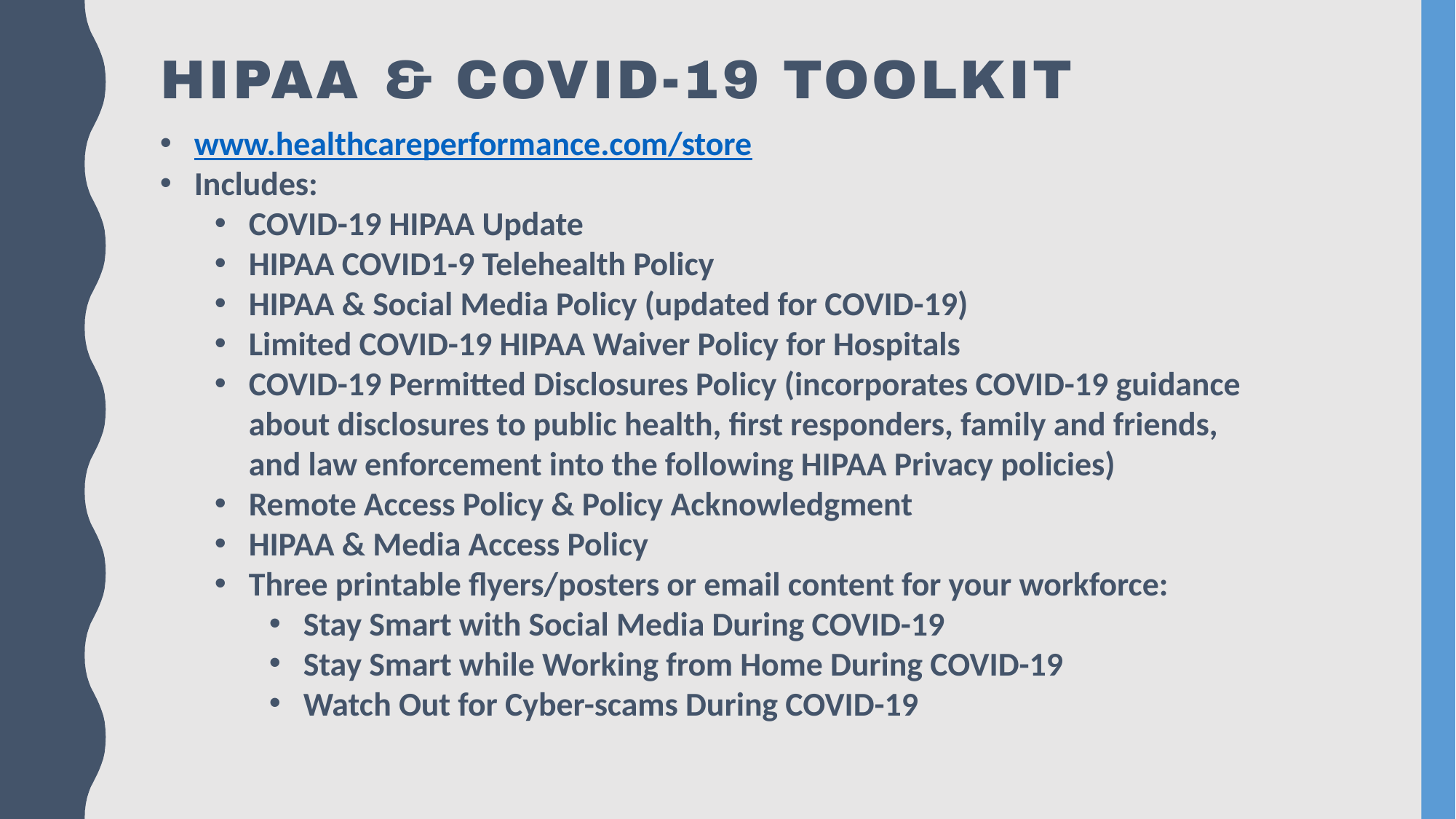

# HIPAA & COVID-19 Toolkit
www.healthcareperformance.com/store
Includes:
COVID-19 HIPAA Update
HIPAA COVID1-9 Telehealth Policy
HIPAA & Social Media Policy (updated for COVID-19)
Limited COVID-19 HIPAA Waiver Policy for Hospitals
COVID-19 Permitted Disclosures Policy (incorporates COVID-19 guidance about disclosures to public health, first responders, family and friends, and law enforcement into the following HIPAA Privacy policies)
Remote Access Policy & Policy Acknowledgment
HIPAA & Media Access Policy
Three printable flyers/posters or email content for your workforce:
Stay Smart with Social Media During COVID-19
Stay Smart while Working from Home During COVID-19
Watch Out for Cyber-scams During COVID-19